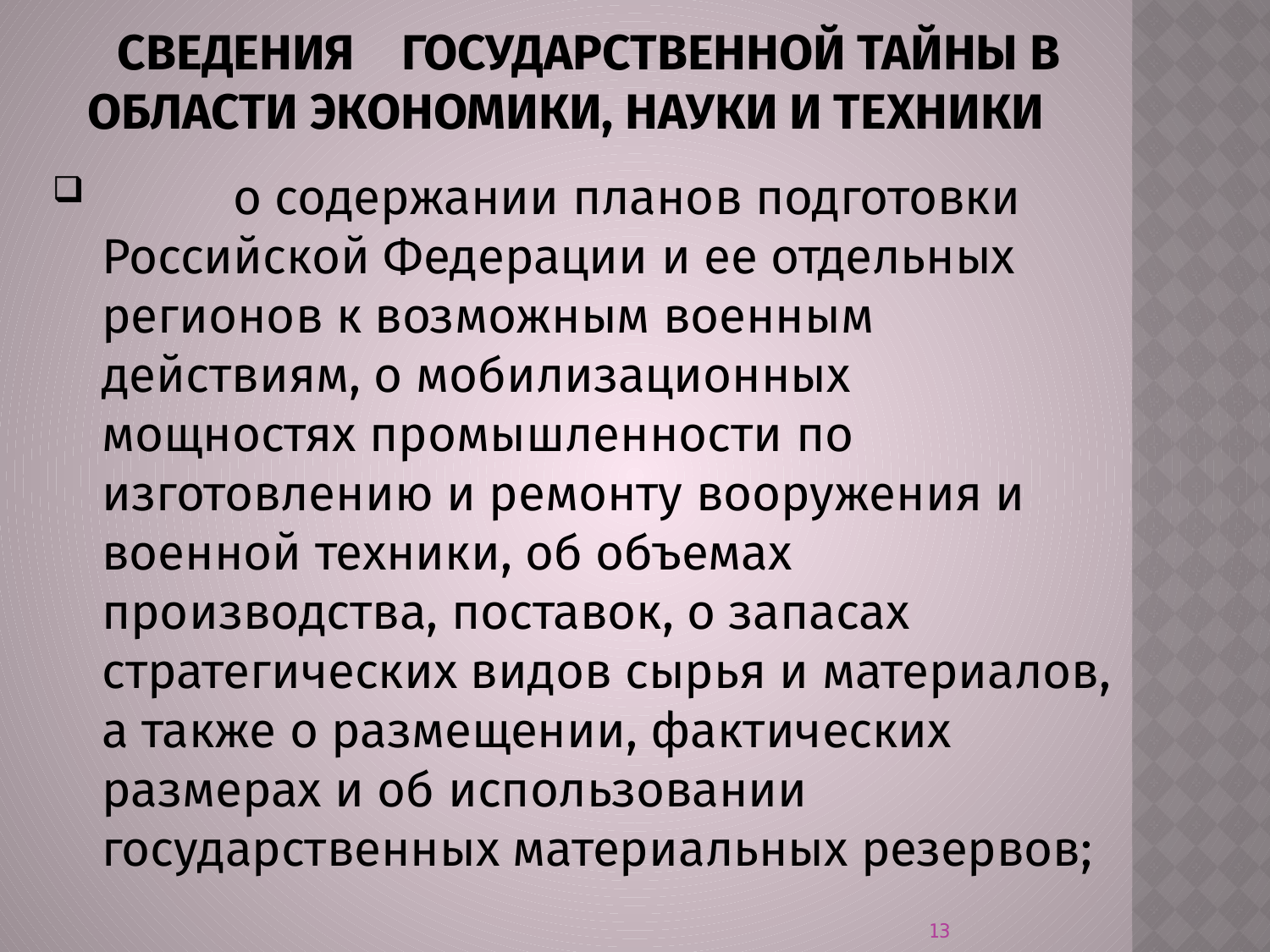

# сведения    Государственной тайны в области экономики, науки и техники
          о содержании планов подготовки Российской Федерации и ее отдельных регионов к возможным военным действиям, о мобилизационных мощностях промышленности по изготовлению и ремонту вооружения и военной техники, об объемах производства, поставок, о запасах стратегических видов сырья и материалов, а также о размещении, фактических размерах и об использовании государственных материальных резервов;

13